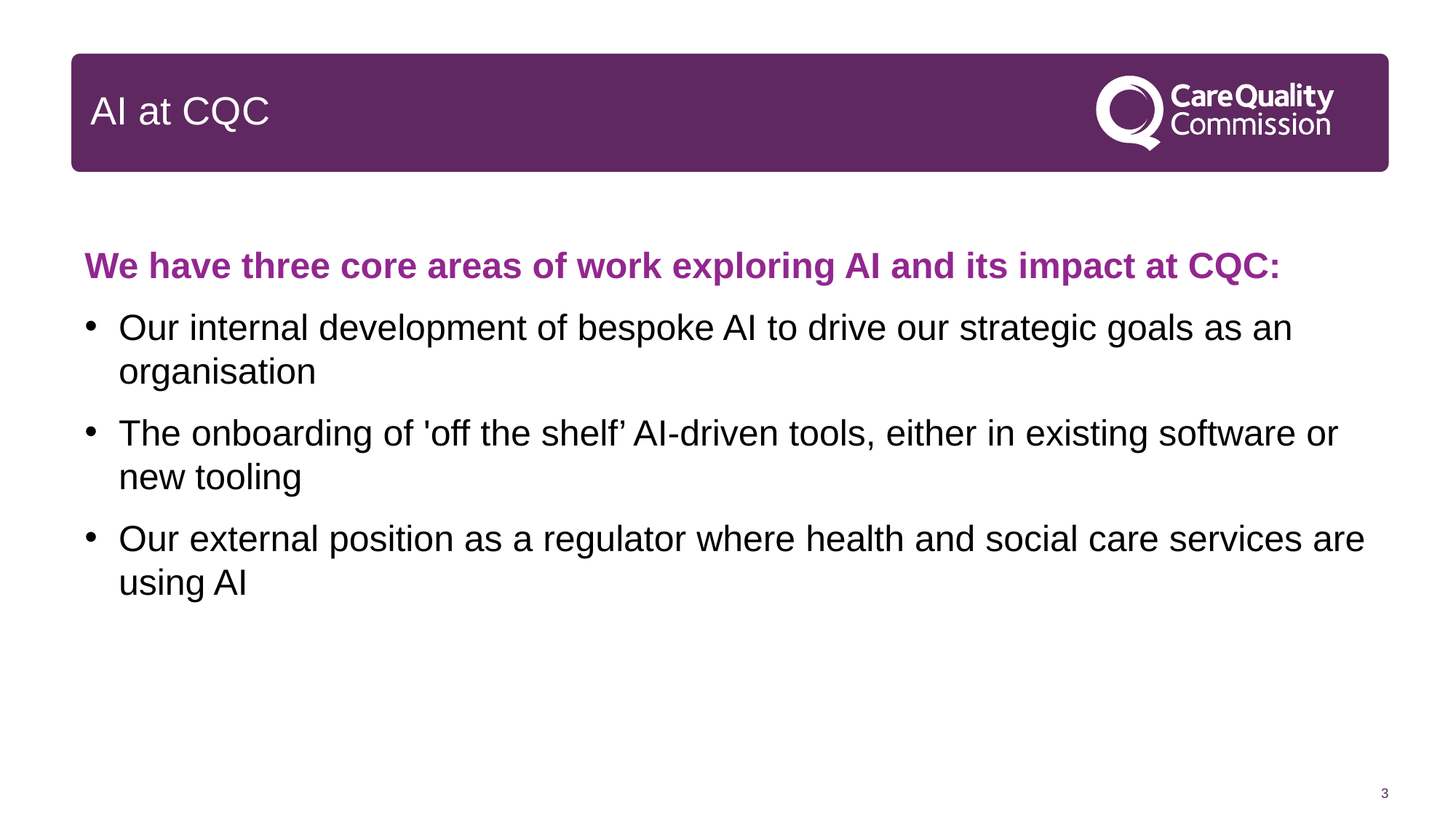

# AI at CQC
We have three core areas of work exploring AI and its impact at CQC:
Our internal development of bespoke AI to drive our strategic goals as an organisation
The onboarding of 'off the shelf’ AI-driven tools, either in existing software or new tooling
Our external position as a regulator where health and social care services are using AI

3